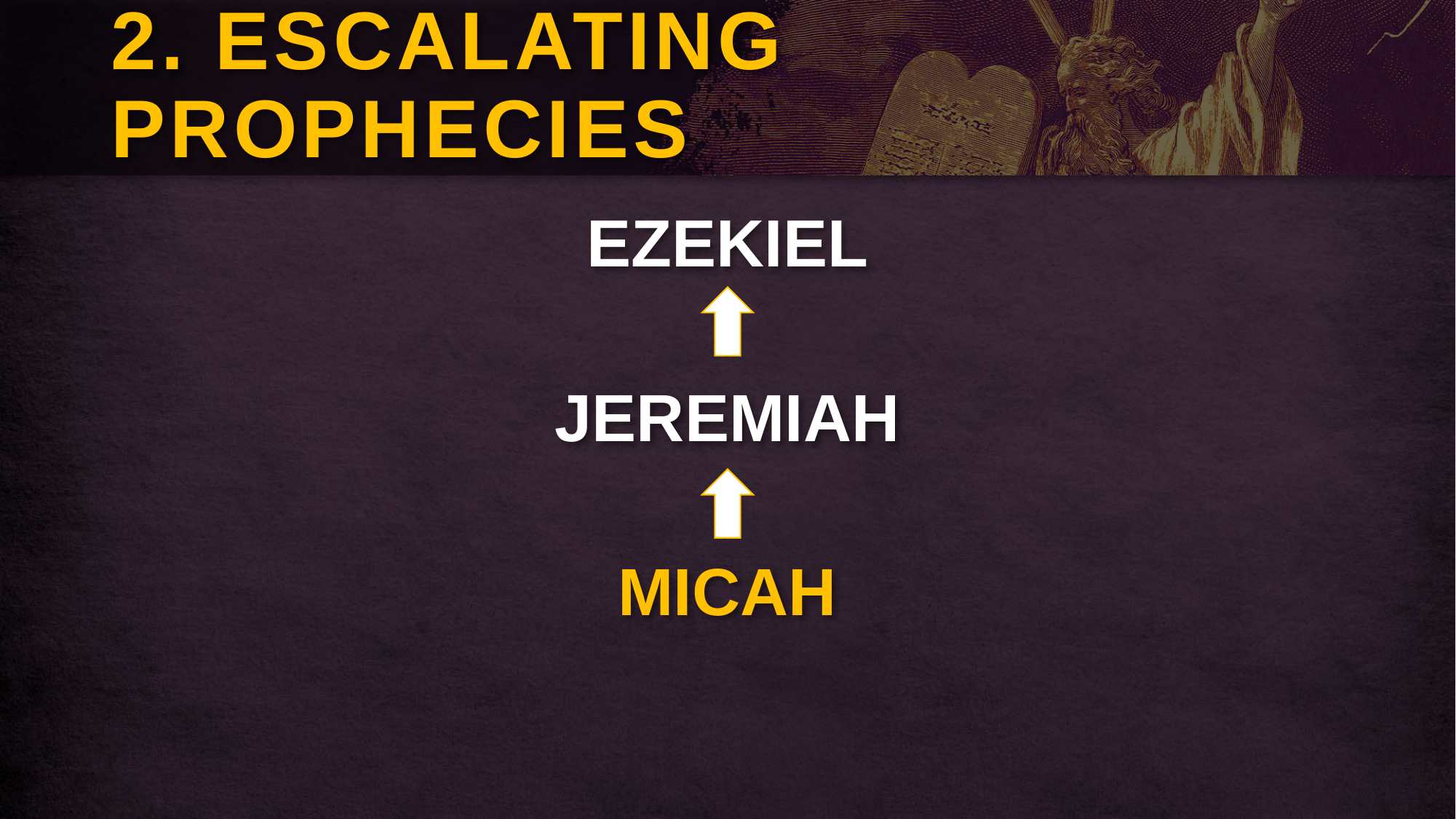

# 2. ESCALATING PROPHECIES
EZEKIEL

JEREMIAH

MICAH